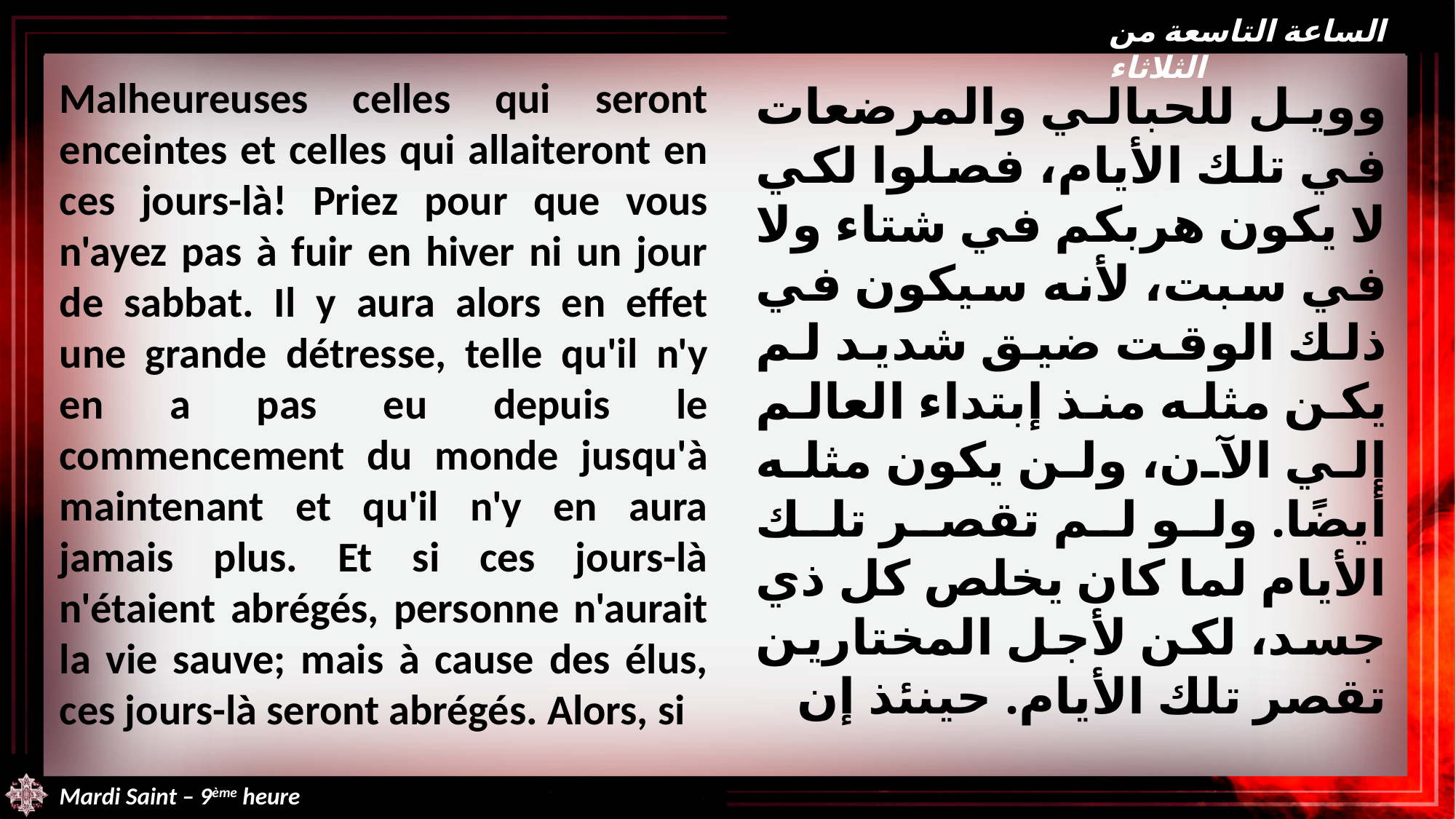

الساعة التاسعة من الثلاثاء
Malheureuses celles qui seront enceintes et celles qui allaiteront en ces jours-là! Priez pour que vous n'ayez pas à fuir en hiver ni un jour de sabbat. Il y aura alors en effet une grande détresse, telle qu'il n'y en a pas eu depuis le commencement du monde jusqu'à maintenant et qu'il n'y en aura jamais plus. Et si ces jours-là n'étaient abrégés, personne n'aurait la vie sauve; mais à cause des élus, ces jours-là seront abrégés. Alors, si
وويل للحبالي والمرضعات في تلك الأيام، فصلوا لكي لا يكون هربكم في شتاء ولا في سبت، لأنه سيكون في ذلك الوقت ضيق شديد لم يكن مثله منذ إبتداء العالم إلي الآن، ولن يكون مثله أيضًا. ولو لم تقصر تلك الأيام لما كان يخلص كل ذي جسد، لكن لأجل المختارين تقصر تلك الأيام. حينئذ إن
Mardi Saint – 9ème heure